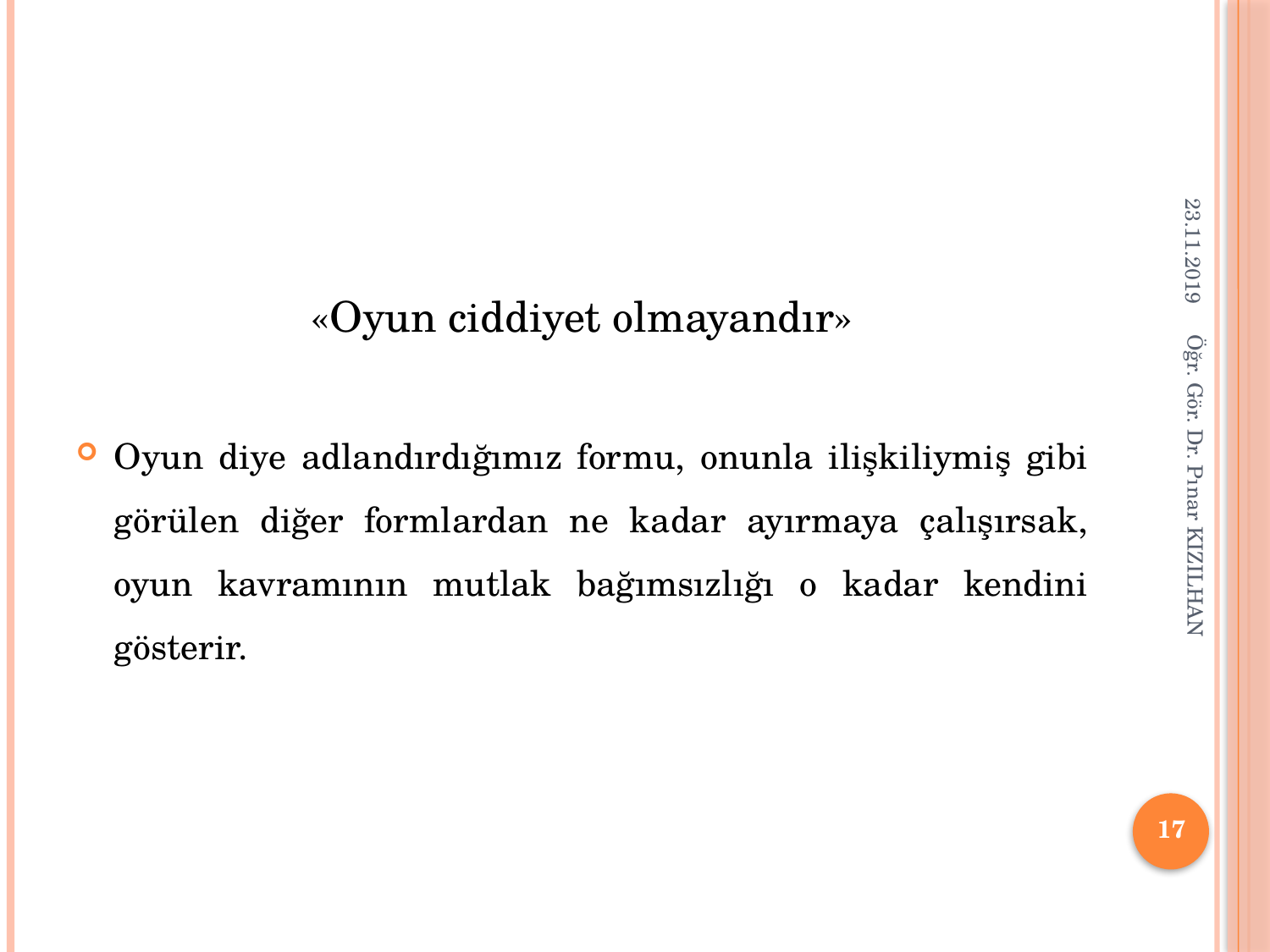

#
23.11.2019

«Oyun ciddiyet olmayandır»

Oyun diye adlandırdığımız formu, onunla ilişkiliymiş gibi görülen diğer formlardan ne kadar ayırmaya çalışırsak, oyun kavramının mutlak bağımsızlığı o kadar kendini gösterir.
Öğr. Gör. Dr. Pınar KIZILHAN
17